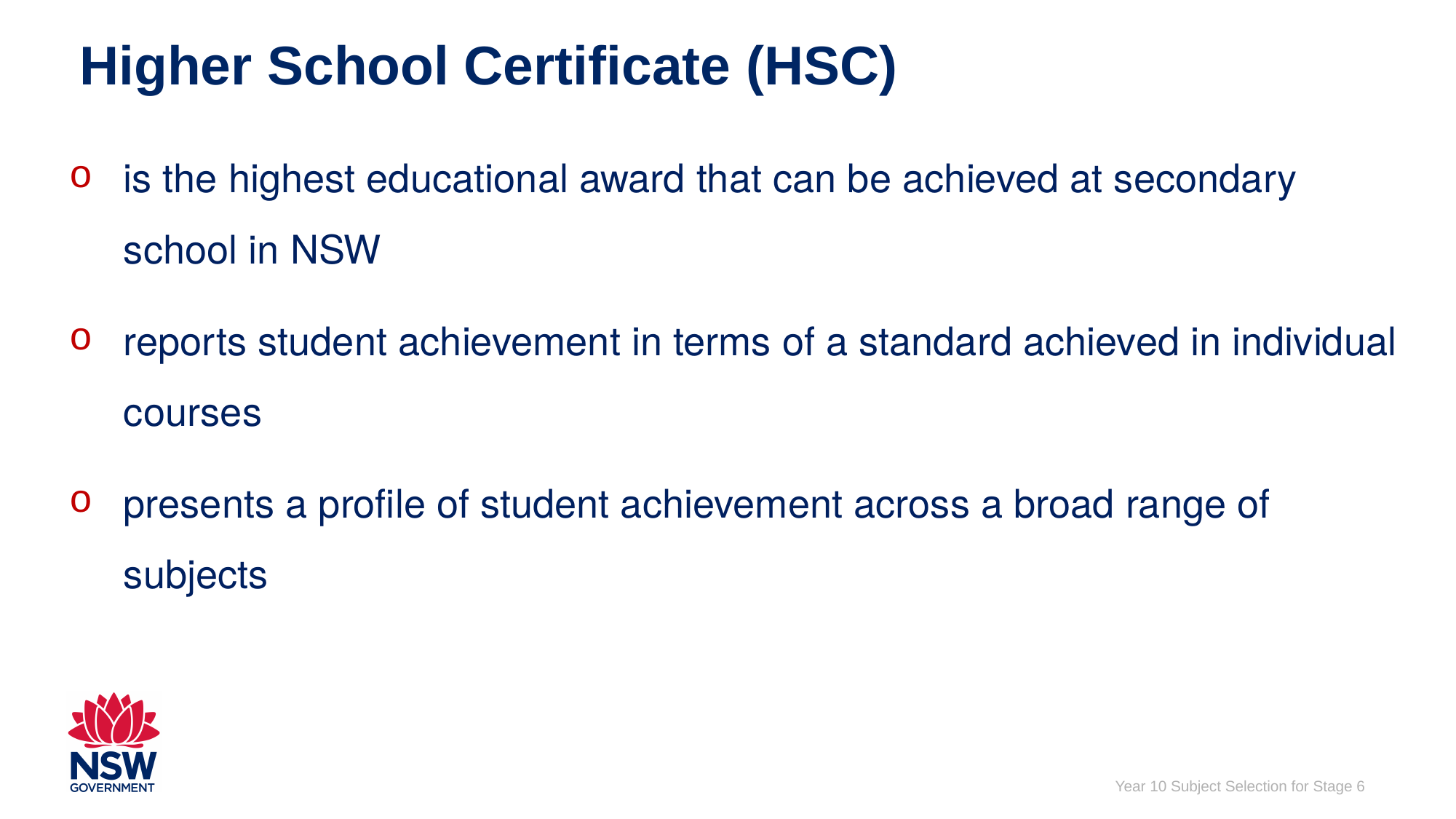

Higher School Certificate (HSC)
is the highest educational award that can be achieved at secondary school in NSW
reports student achievement in terms of a standard achieved in individual courses
presents a profile of student achievement across a broad range of subjects
Year 10 Subject Selection for Stage 6